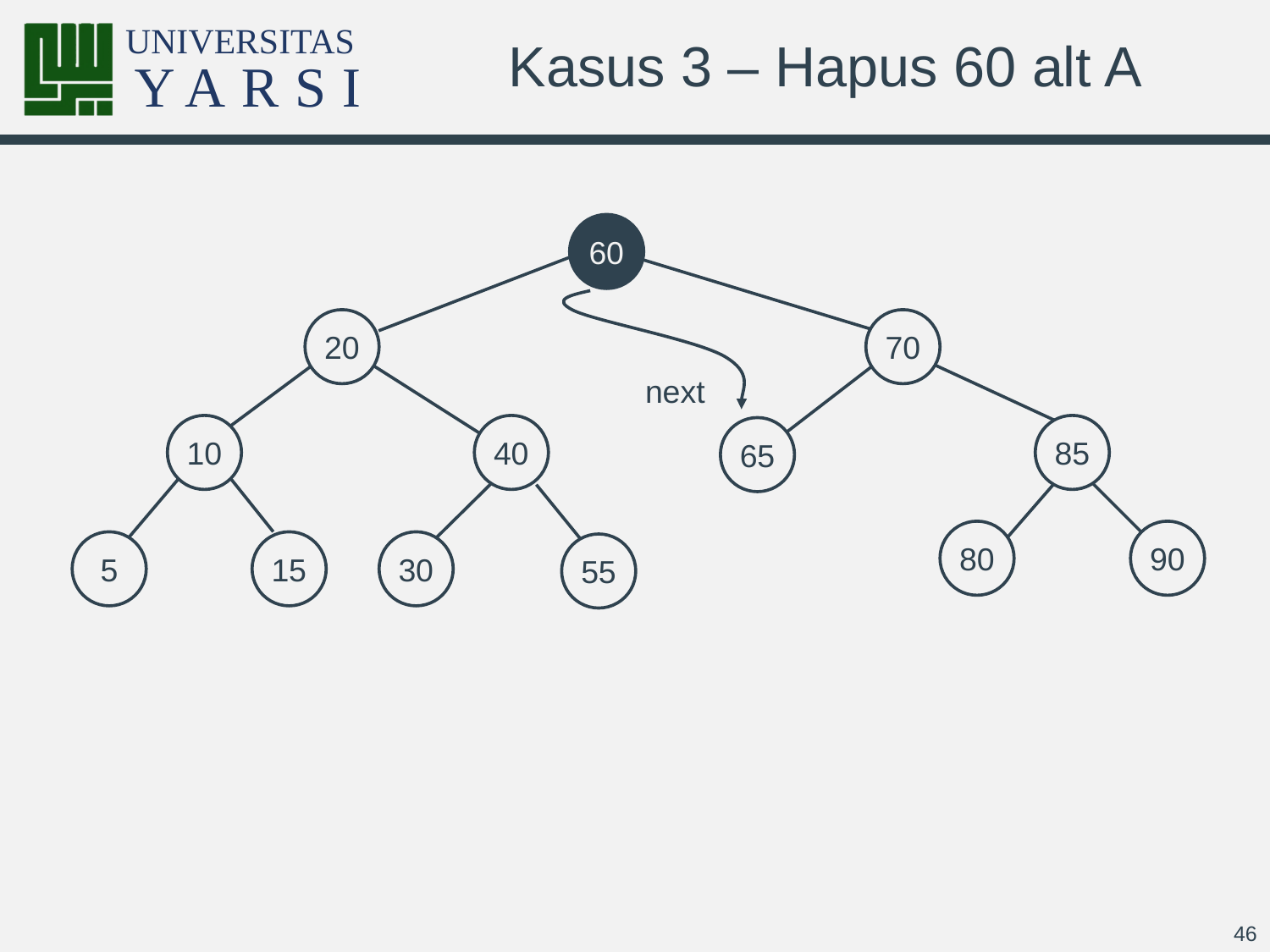

# Kasus 3 – Hapus 60 alt A
60

next
20
70

10
40
85
65

80
90
5
15
30
55